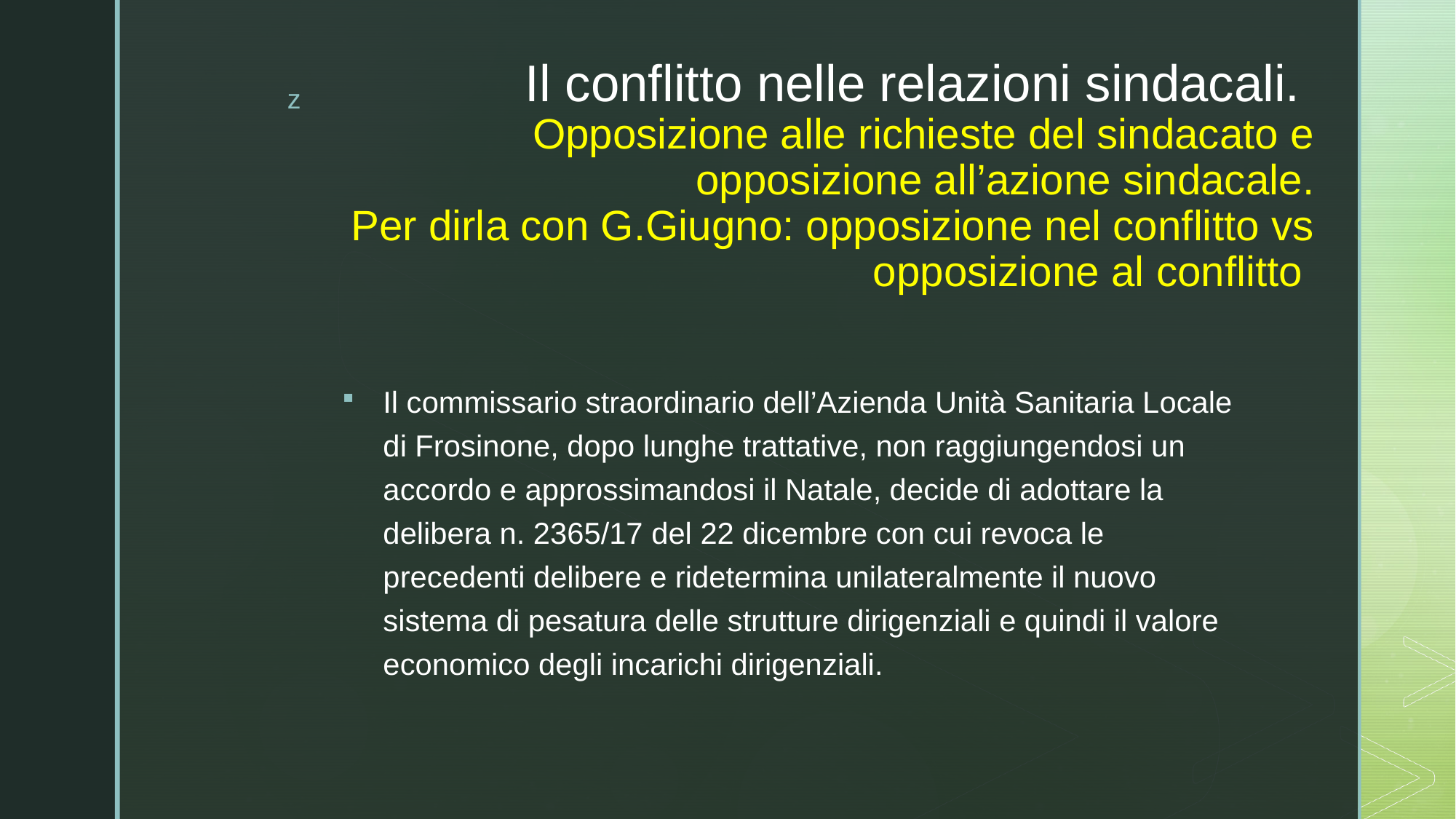

# Il conflitto nelle relazioni sindacali. Opposizione alle richieste del sindacato e opposizione all’azione sindacale. Per dirla con G.Giugno: opposizione nel conflitto vs opposizione al conflitto
Il commissario straordinario dell’Azienda Unità Sanitaria Locale di Frosinone, dopo lunghe trattative, non raggiungendosi un accordo e approssimandosi il Natale, decide di adottare la delibera n. 2365/17 del 22 dicembre con cui revoca le precedenti delibere e ridetermina unilateralmente il nuovo sistema di pesatura delle strutture dirigenziali e quindi il valore economico degli incarichi dirigenziali.